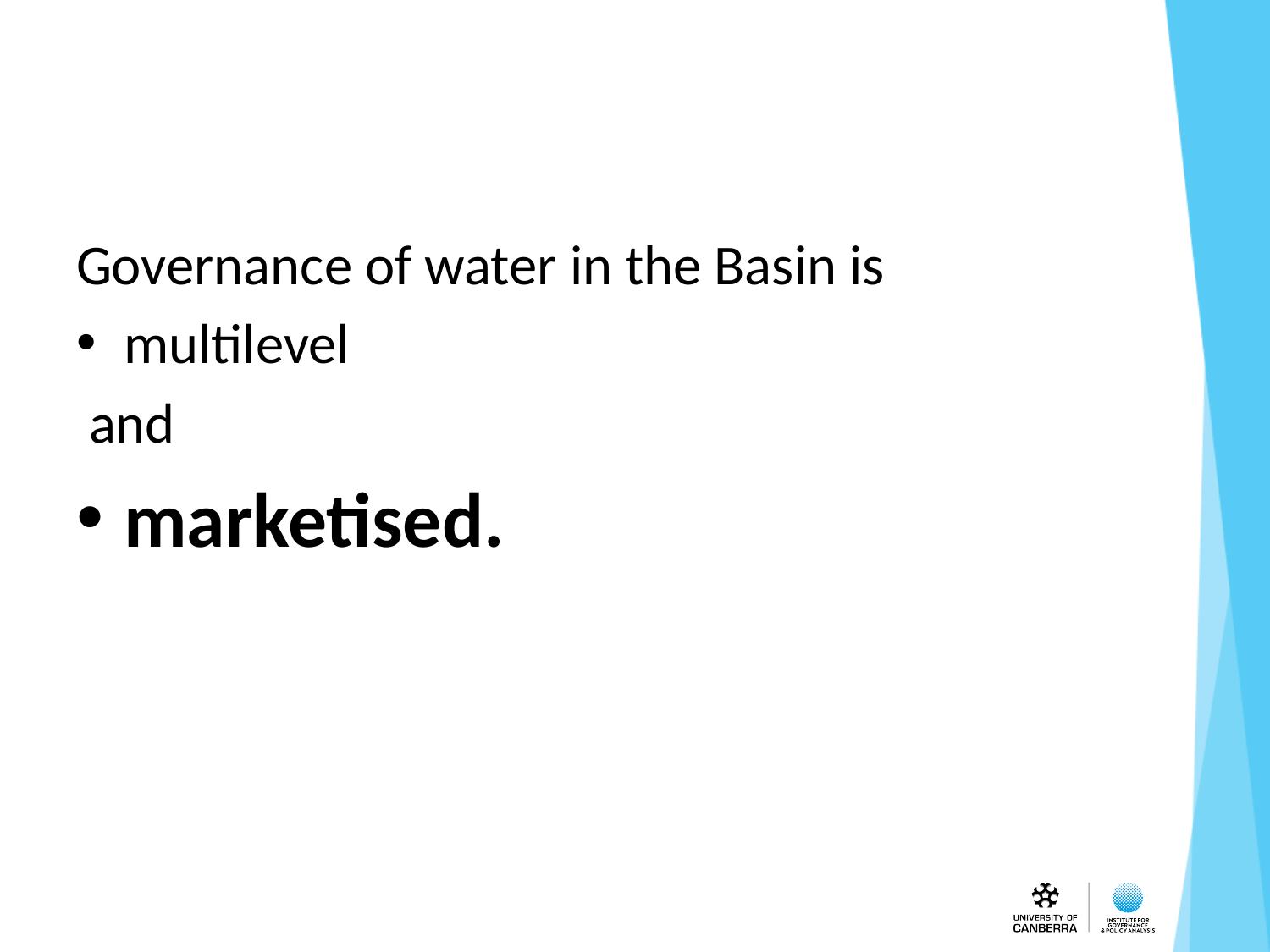

Governance of water in the Basin is
multilevel
 and
marketised.